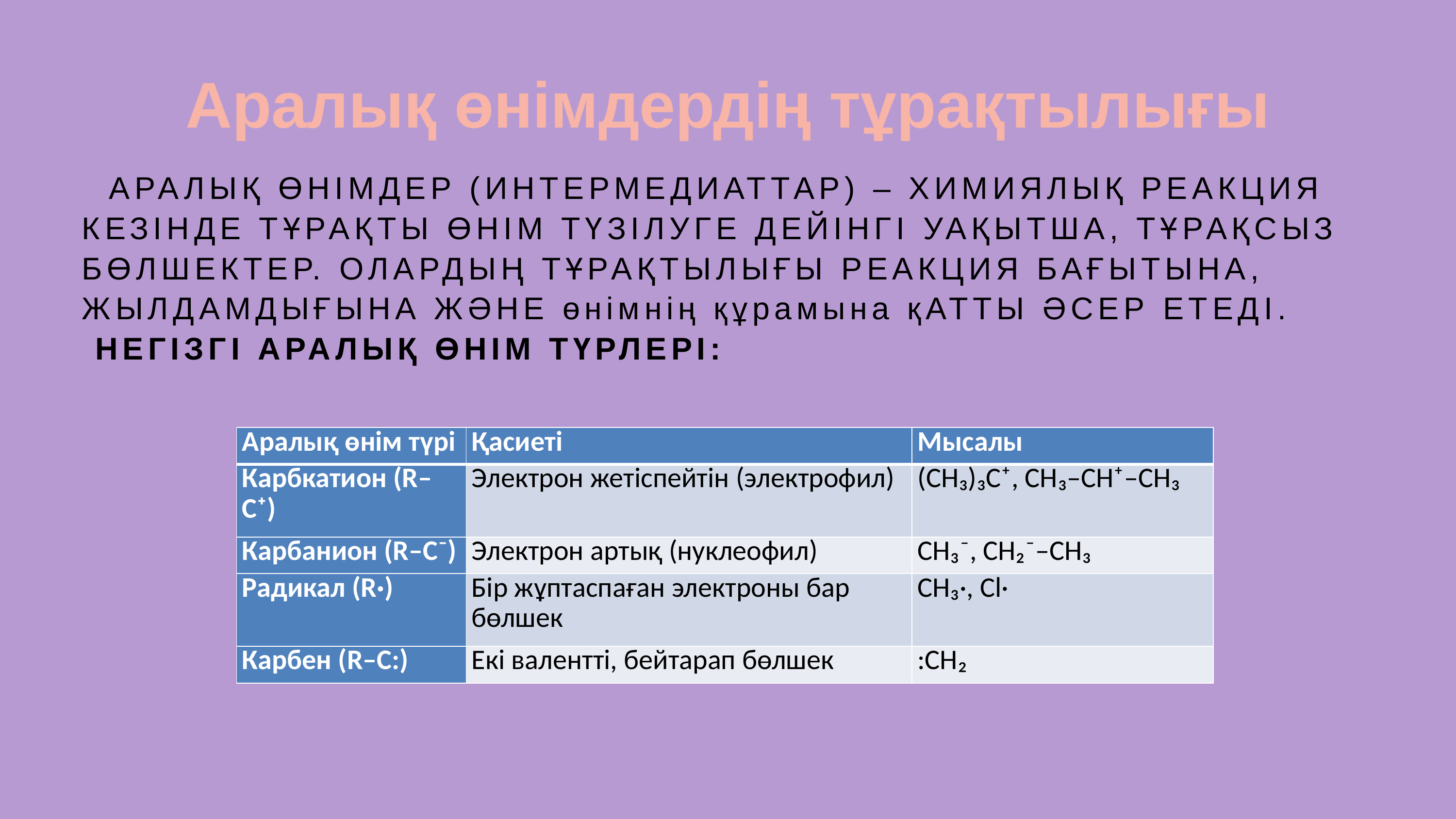

Аралық өнімдердің тұрақтылығы
  АРАЛЫҚ ӨНІМДЕР (ИНТЕРМЕДИАТТАР) – ХИМИЯЛЫҚ РЕАКЦИЯ КЕЗІНДЕ ТҰРАҚТЫ ӨНІМ ТҮЗІЛУГЕ ДЕЙІНГІ УАҚЫТША, ТҰРАҚСЫЗ БӨЛШЕКТЕР. ОЛАРДЫҢ ТҰРАҚТЫЛЫҒЫ РЕАКЦИЯ БАҒЫТЫНА, ЖЫЛДАМДЫҒЫНА ЖӘНЕ өнімнің құрамына қАТТЫ ӘСЕР ЕТЕДІ.
 НЕГІЗГІ АРАЛЫҚ ӨНІМ ТҮРЛЕРІ:

| Аралық өнім түрі | Қасиеті | Мысалы |
| --- | --- | --- |
| Карбкатион (R–C⁺) | Электрон жетіспейтін (электрофил) | (CH₃)₃C⁺, CH₃–CH⁺–CH₃ |
| Карбанион (R–C⁻) | Электрон артық (нуклеофил) | CH₃⁻, CH₂⁻–CH₃ |
| Радикал (R·) | Бір жұптаспаған электроны бар бөлшек | CH₃·, Cl· |
| Карбен (R–C:) | Екі валентті, бейтарап бөлшек | :CH₂ |